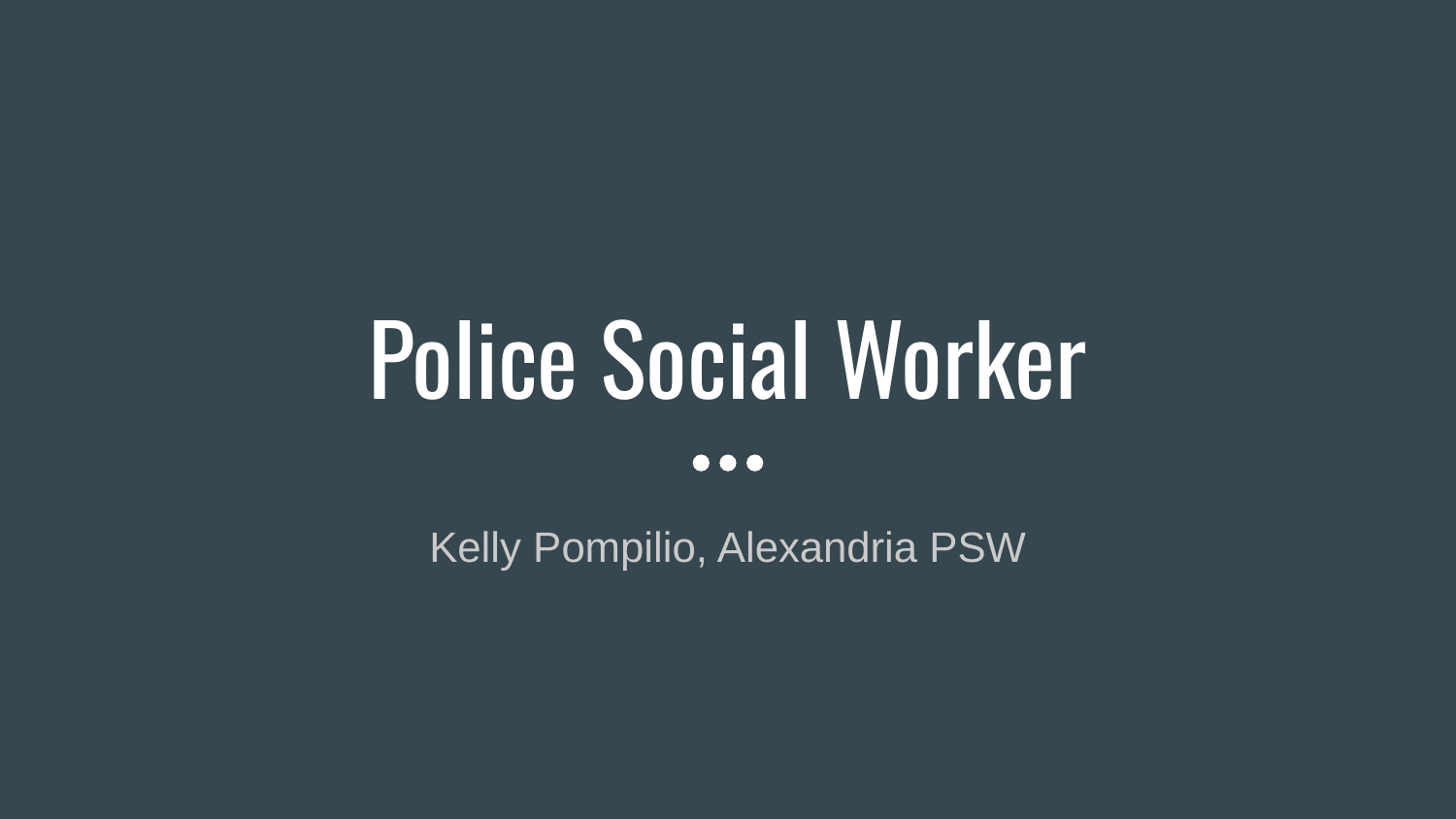

# Police Social Worker
Kelly Pompilio, Alexandria PSW